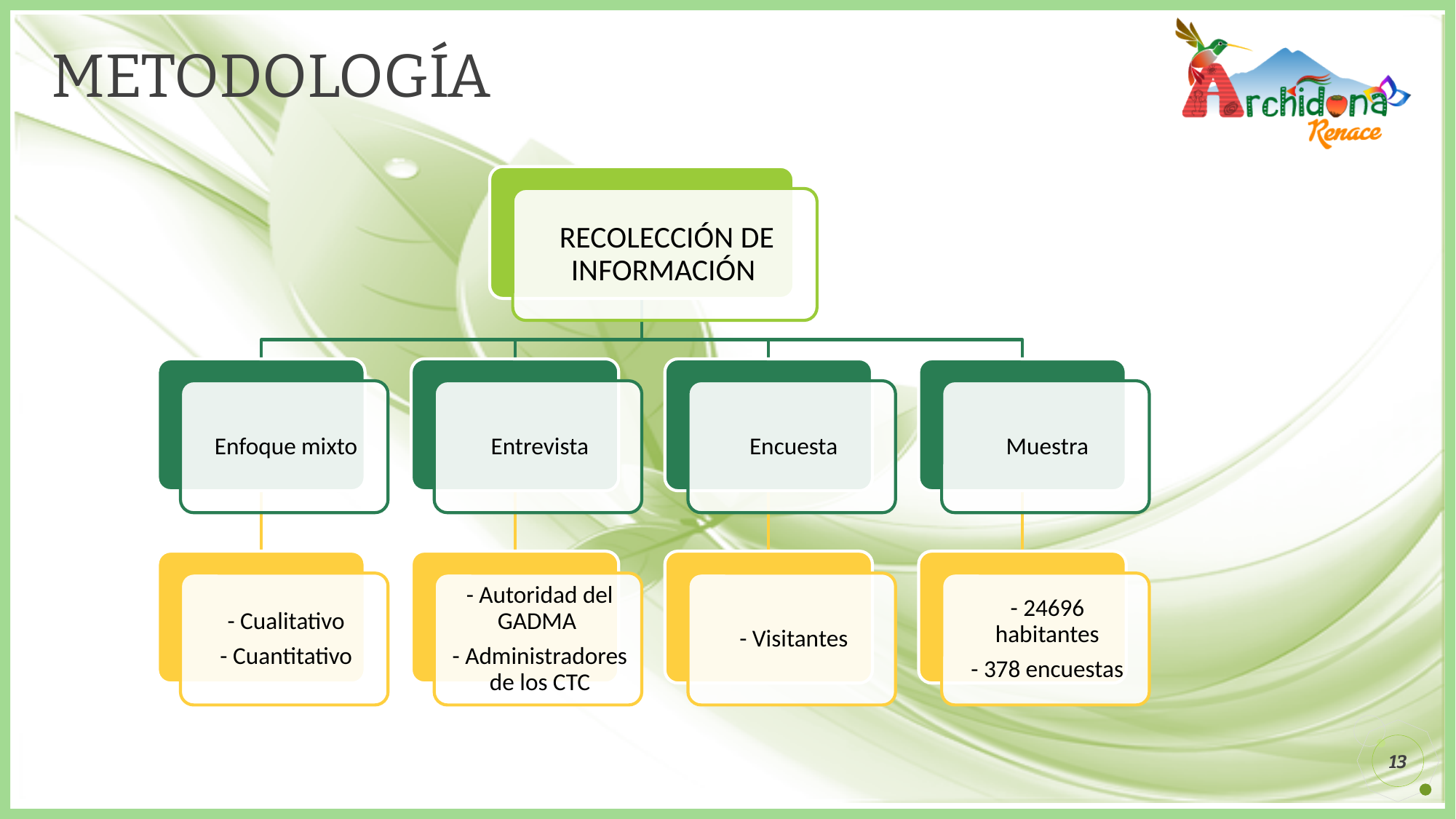

# METODOLOGÍA
RECOLECCIÓN DE INFORMACIÓN
Enfoque mixto
- Cualitativo
- Cuantitativo
Entrevista
- Autoridad del GADMA
- Administradores de los CTC
Encuesta
- Visitantes
Muestra
- 24696 habitantes
- 378 encuestas
13